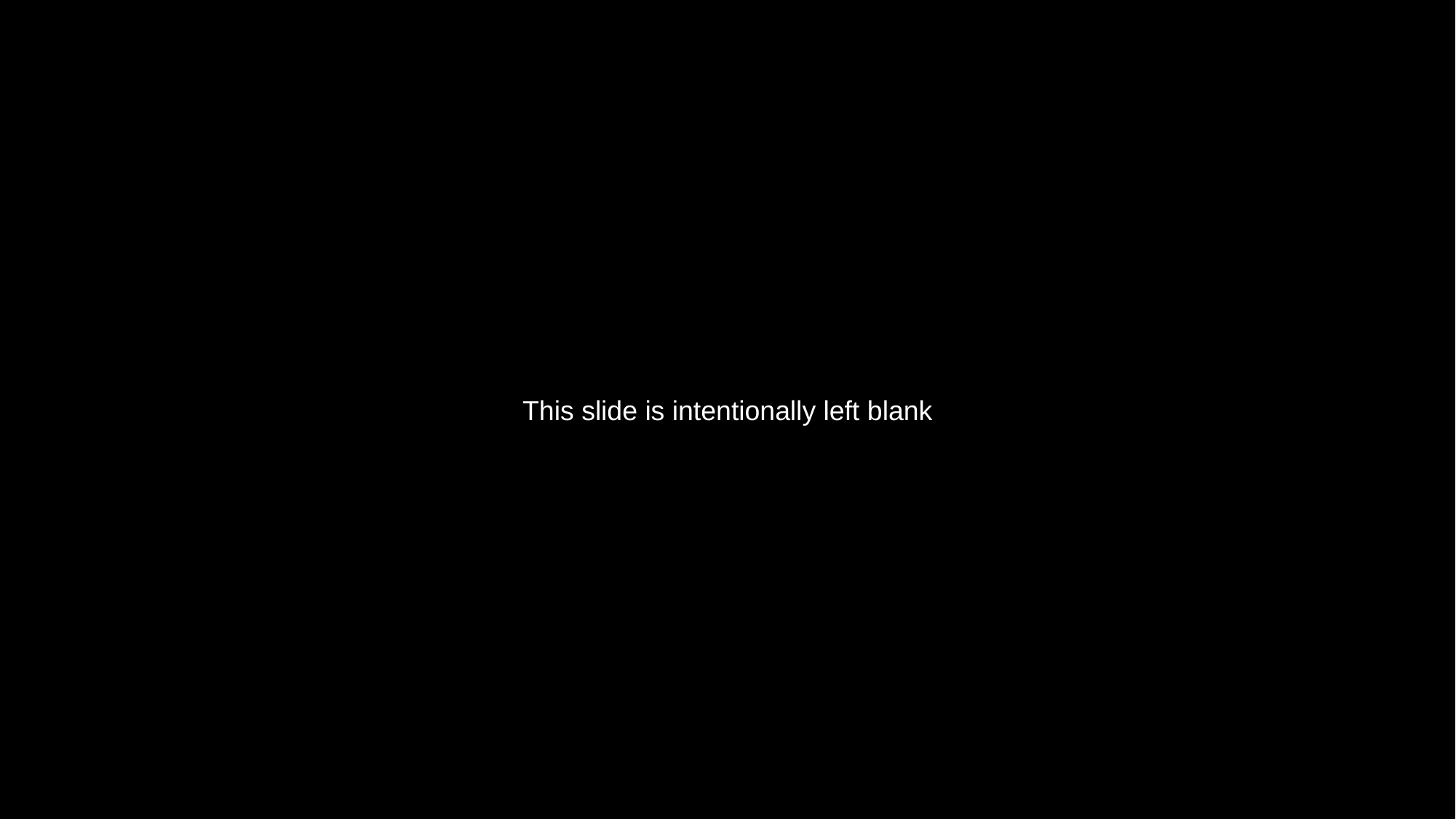

# END
This slide is intentionally left blank